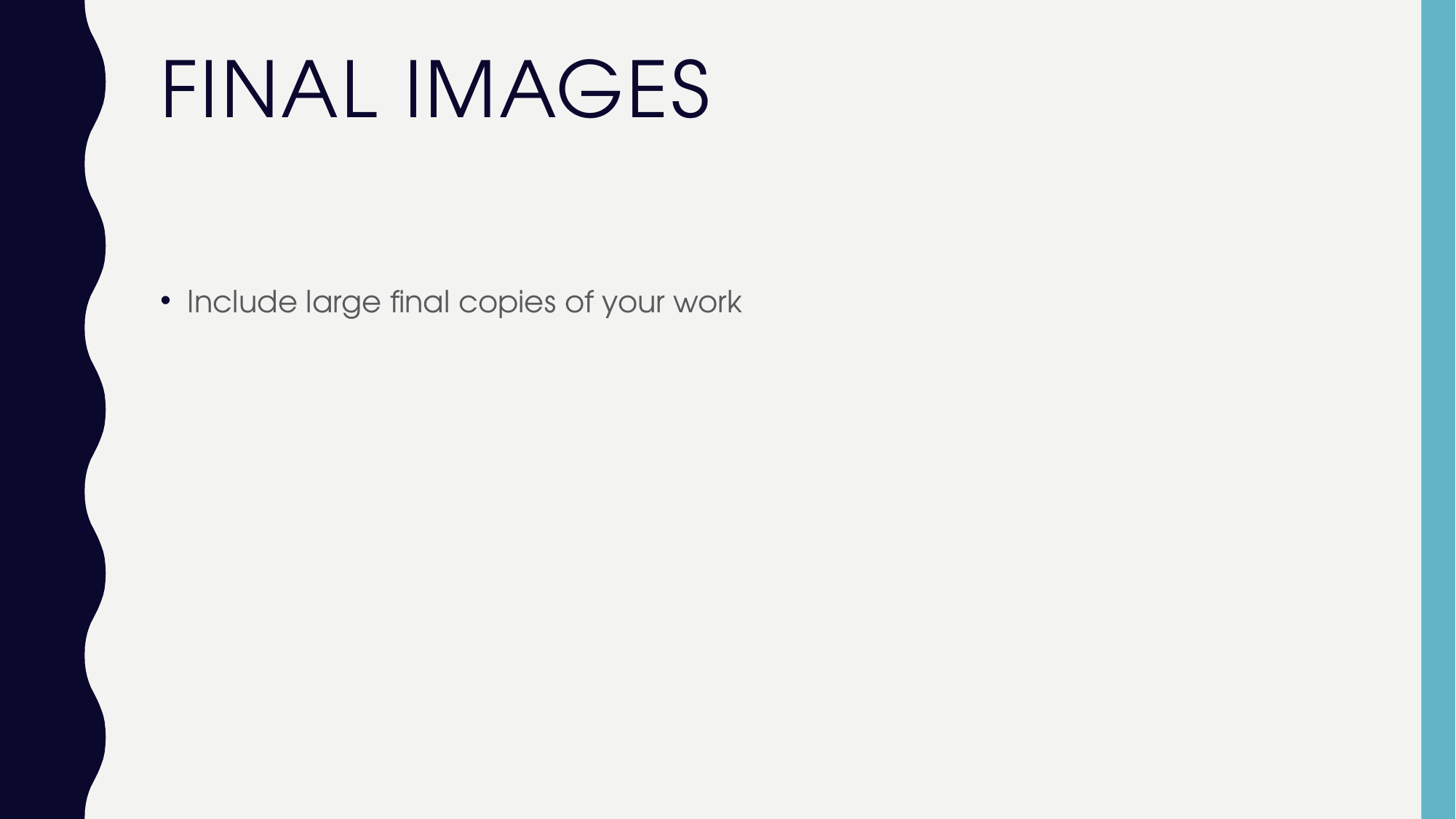

# Final images
Include large final copies of your work